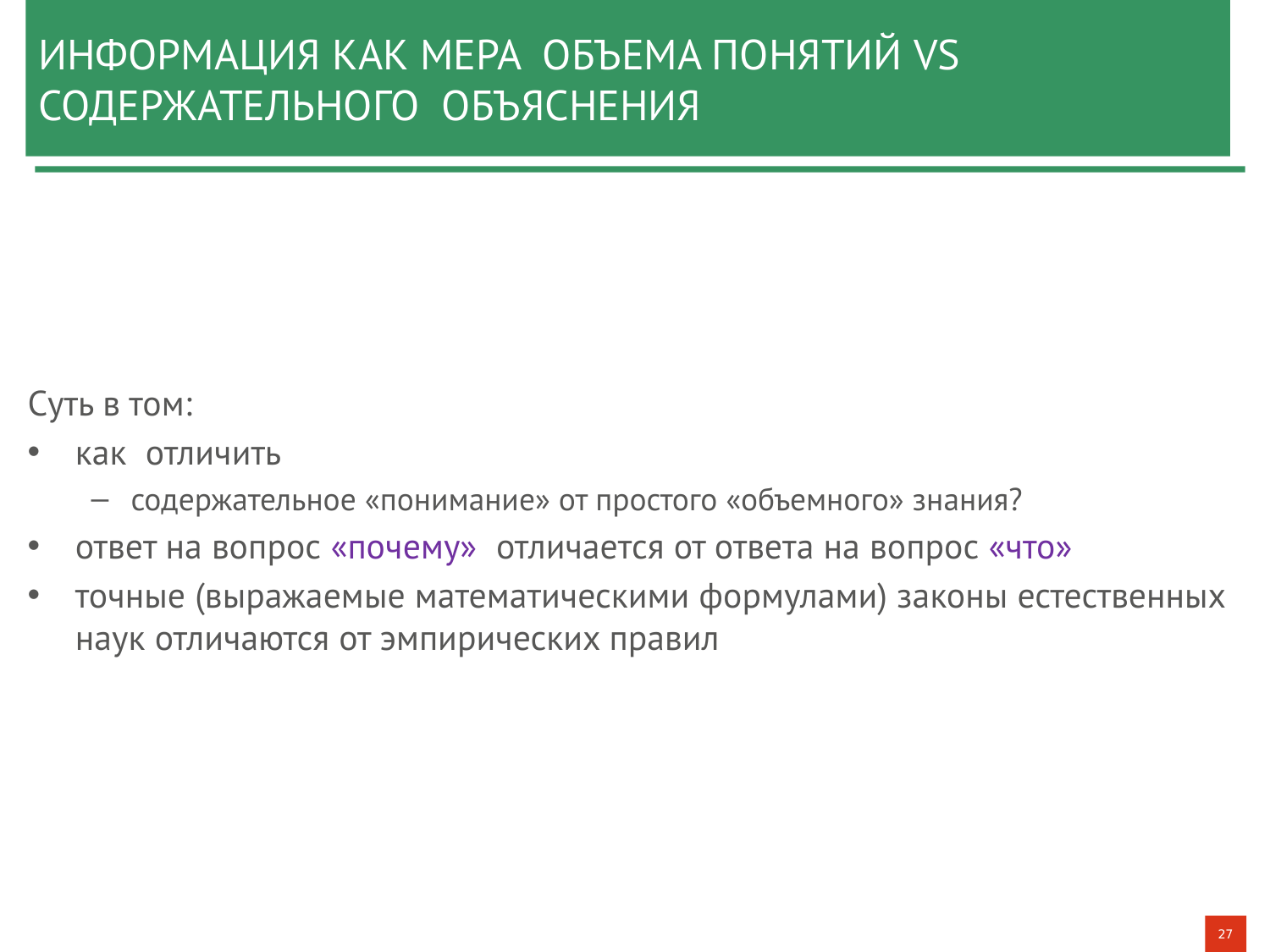

27
# Информация как мера  объема понятий vs содержательного  объяснения
Суть в том:
как  отличить
содержательное «понимание» от простого «объемного» знания?
ответ на вопрос «почему»  отличается от ответа на вопрос «что»
точные (выражаемые математическими формулами) законы естественных наук отличаются от эмпирических правил